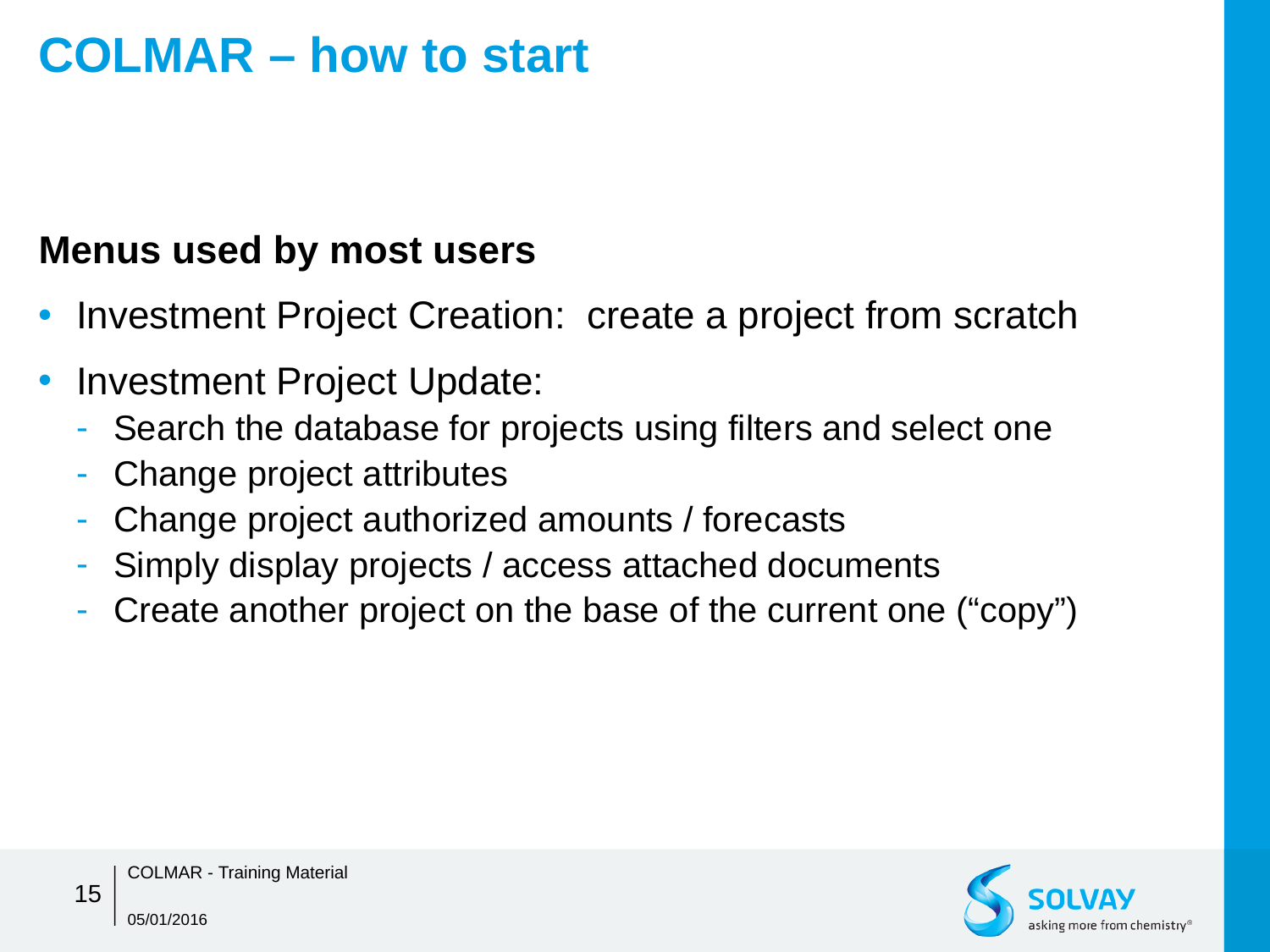

# COLMAR – how to start
Menus used by most users
Investment Project Creation:  create a project from scratch
Investment Project Update:
Search the database for projects using filters and select one
Change project attributes
Change project authorized amounts / forecasts
Simply display projects / access attached documents
Create another project on the base of the current one (“copy”)
COLMAR - Training Material
15
05/01/2016